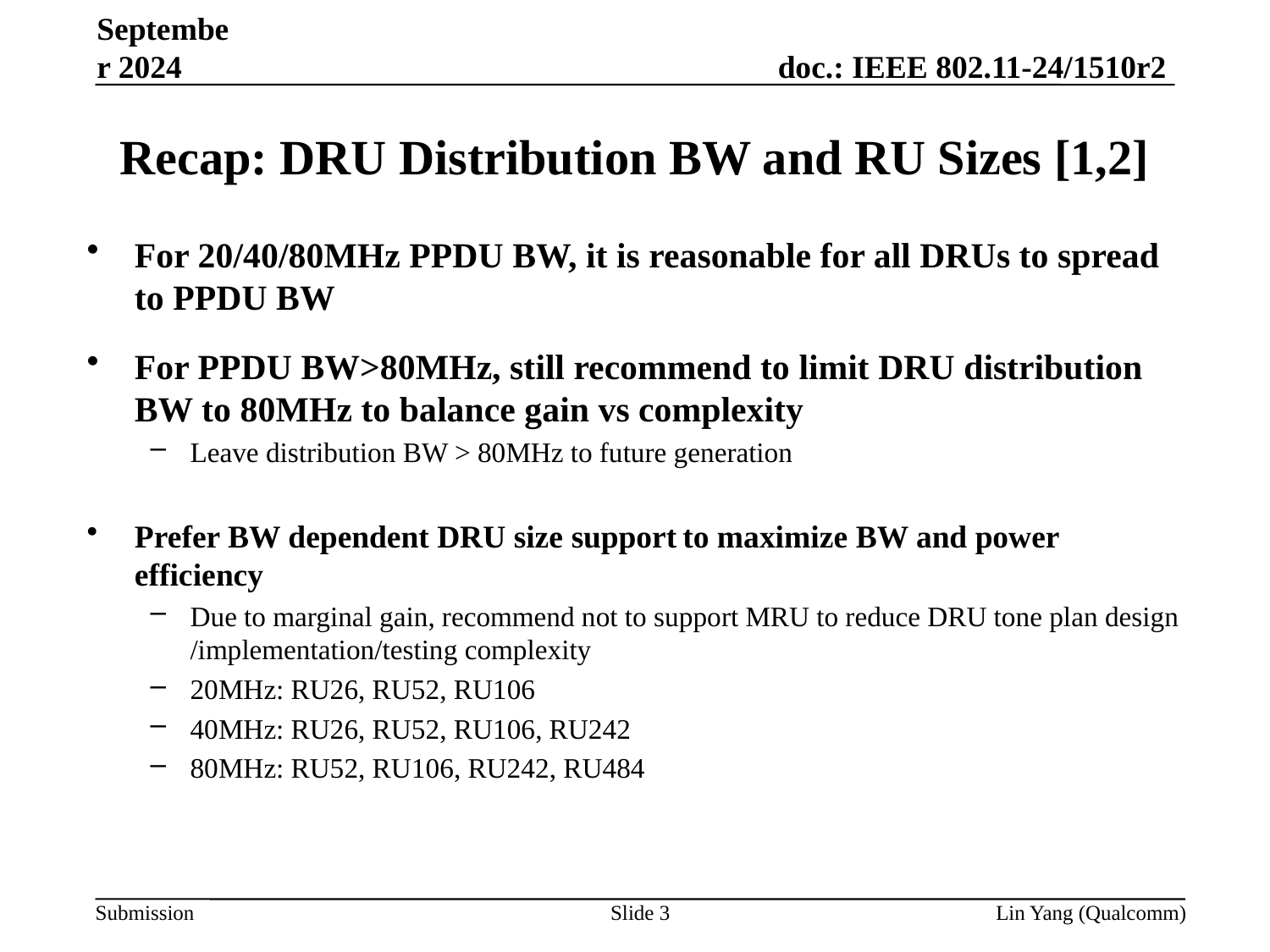

September 2024
# Recap: DRU Distribution BW and RU Sizes [1,2]
For 20/40/80MHz PPDU BW, it is reasonable for all DRUs to spread to PPDU BW

For PPDU BW>80MHz, still recommend to limit DRU distribution BW to 80MHz to balance gain vs complexity
Leave distribution BW > 80MHz to future generation

Prefer BW dependent DRU size support to maximize BW and power efficiency
Due to marginal gain, recommend not to support MRU to reduce DRU tone plan design /implementation/testing complexity
20MHz: RU26, RU52, RU106
40MHz: RU26, RU52, RU106, RU242
80MHz: RU52, RU106, RU242, RU484

Slide 3
Lin Yang (Qualcomm)